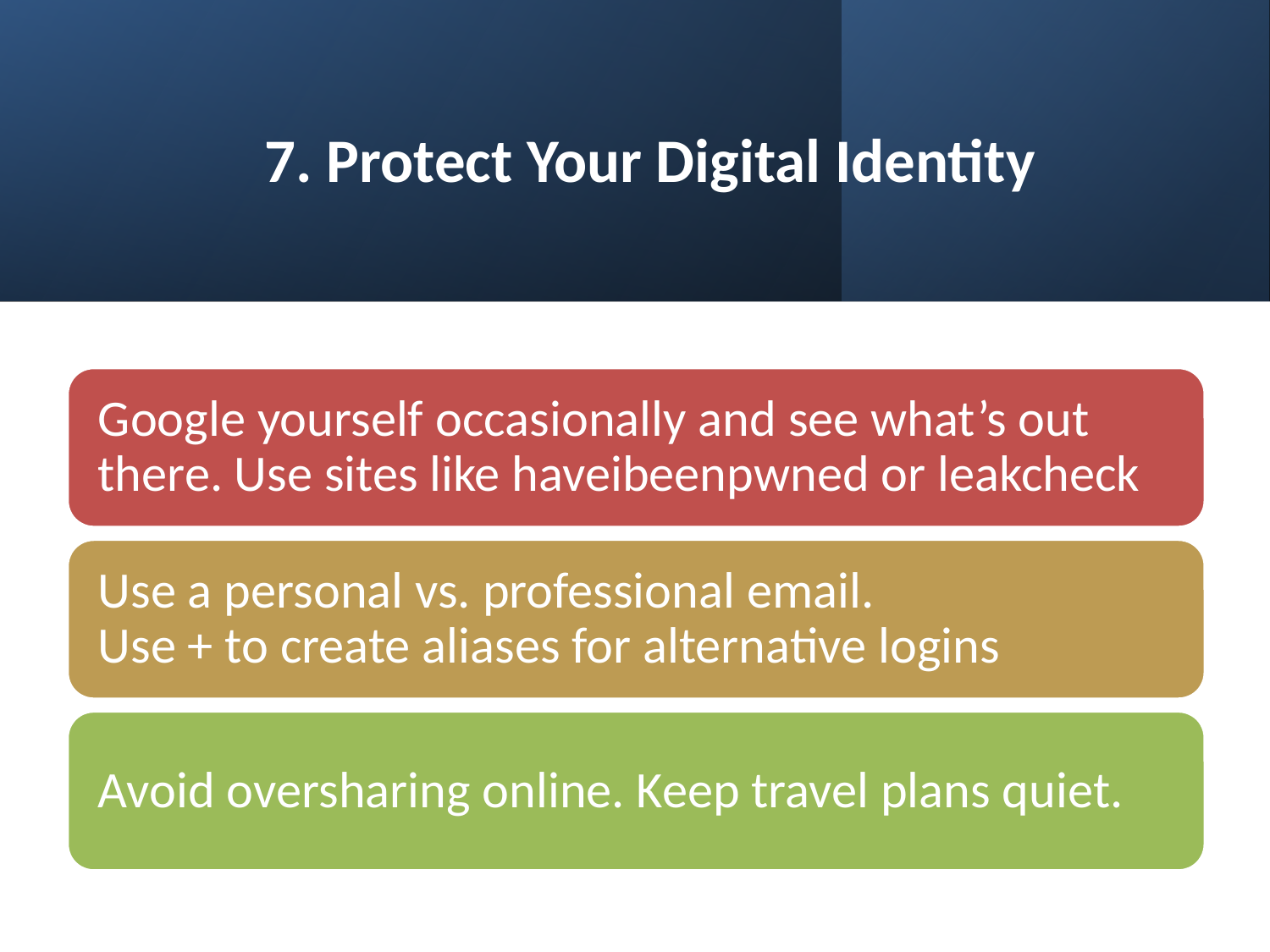

# 7. Protect Your Digital Identity
Google yourself occasionally and see what’s out there. Use sites like haveibeenpwned or leakcheck
Use a personal vs. professional email.
Use + to create aliases for alternative logins
Avoid oversharing online. Keep travel plans quiet.